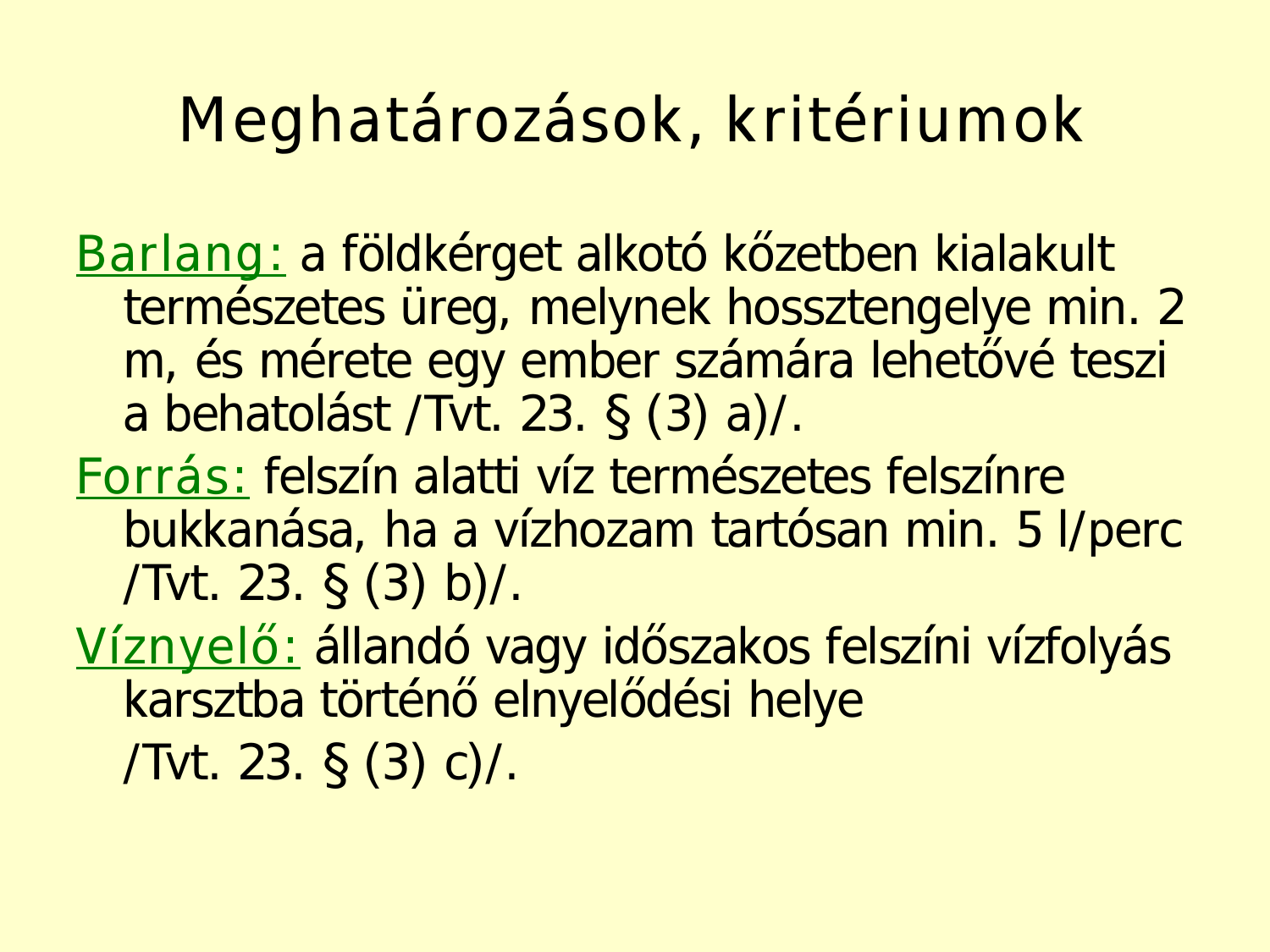

# Meghatározások, kritériumok
Barlang: a földkérget alkotó kőzetben kialakult természetes üreg, melynek hossztengelye min. 2 m, és mérete egy ember számára lehetővé teszi a behatolást /Tvt. 23. § (3) a)/.
Forrás: felszín alatti víz természetes felszínre bukkanása, ha a vízhozam tartósan min. 5 l/perc /Tvt. 23. § (3) b)/.
Víznyelő: állandó vagy időszakos felszíni vízfolyás karsztba történő elnyelődési helye
	/Tvt. 23. § (3) c)/.